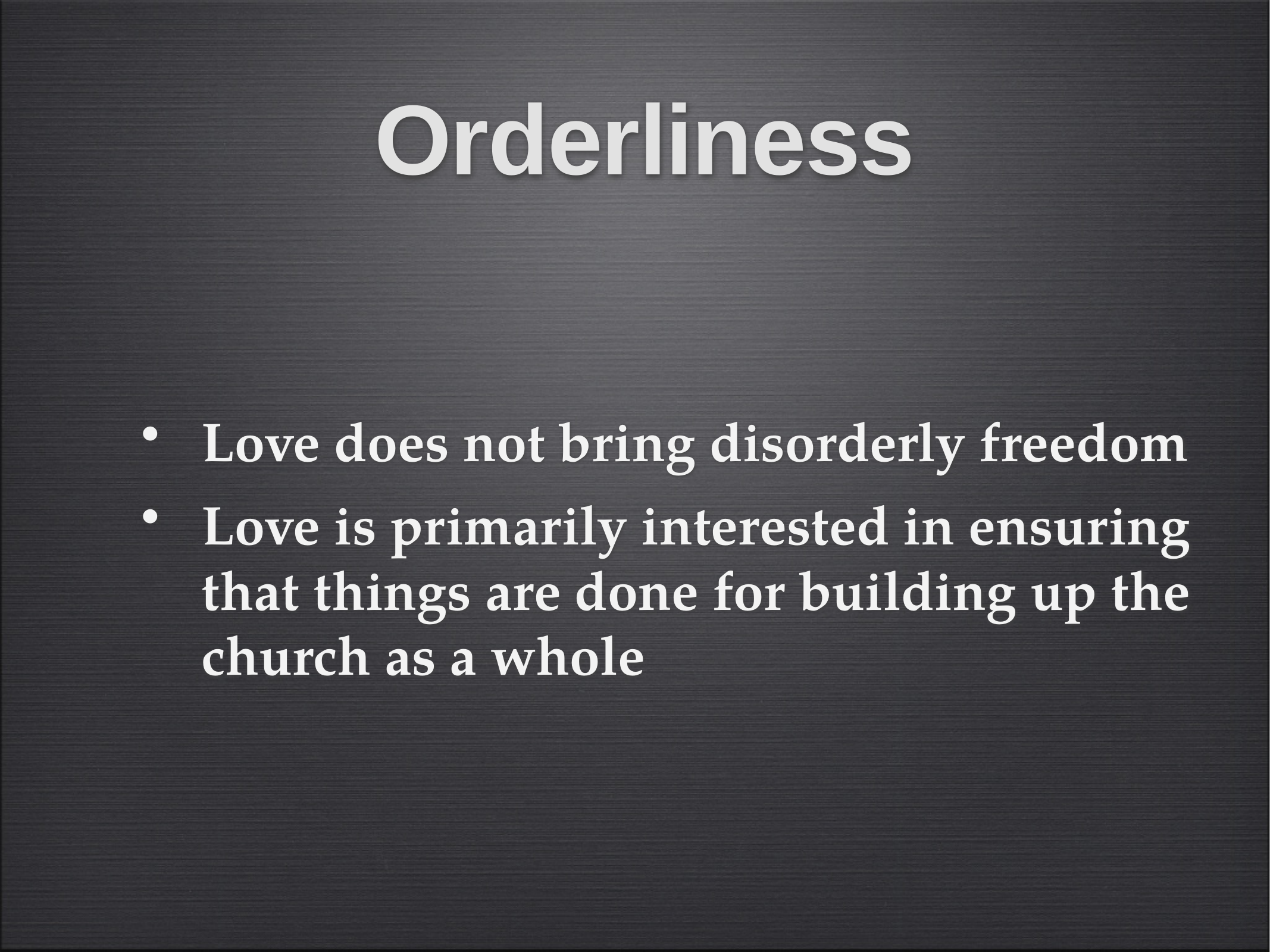

# Orderliness
Love does not bring disorderly freedom
Love is primarily interested in ensuring that things are done for building up the church as a whole